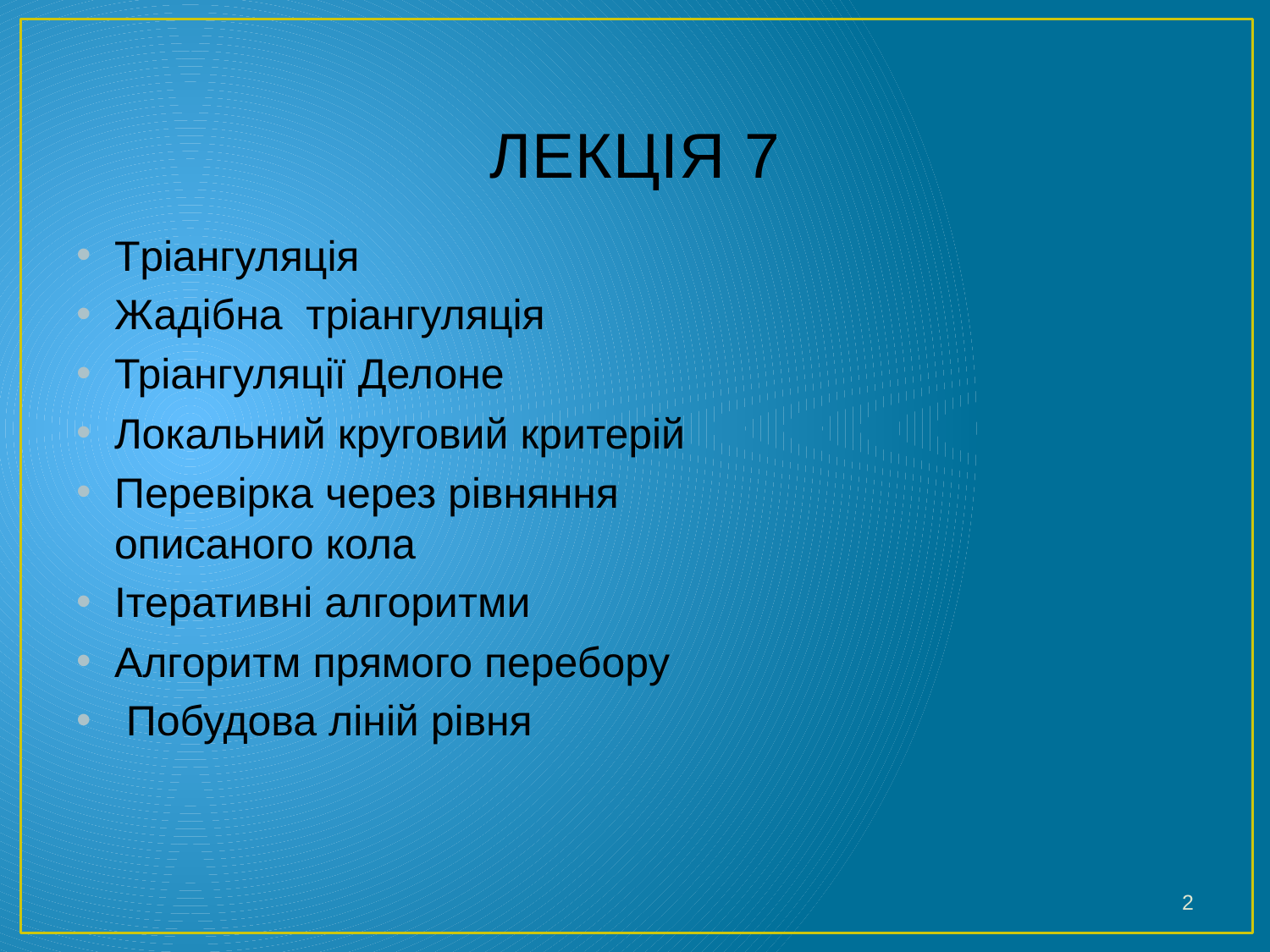

# ЛЕКЦІЯ 7
Тріангуляція
Жадібна  тріангуляція
Тріангуляції Делоне
Локальний круговий критерій
Перевірка через рівняння
описаного кола
Ітеративні алгоритми
Алгоритм прямого перебору
 Побудова ліній рівня
2